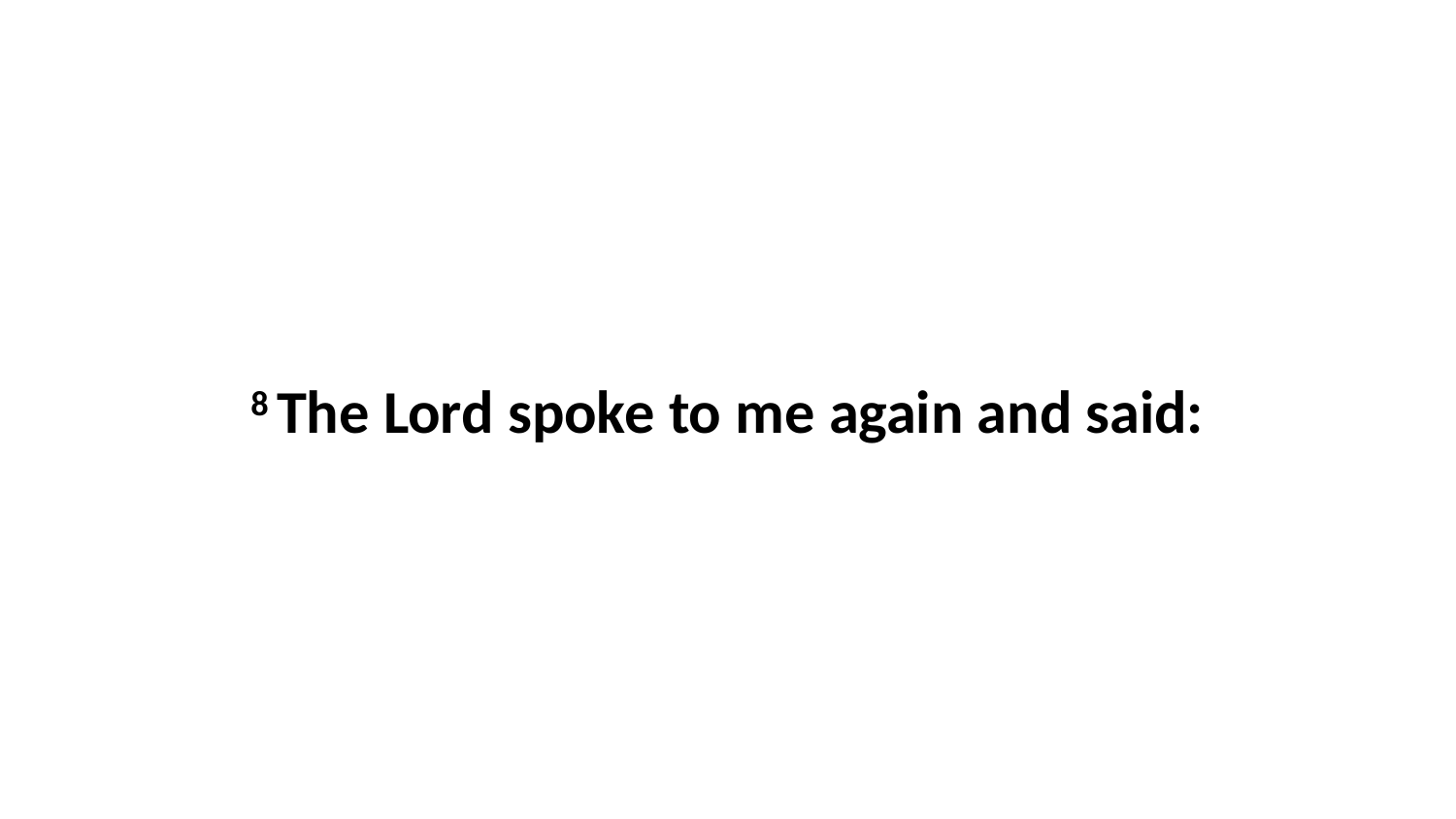

8 The Lord spoke to me again and said: